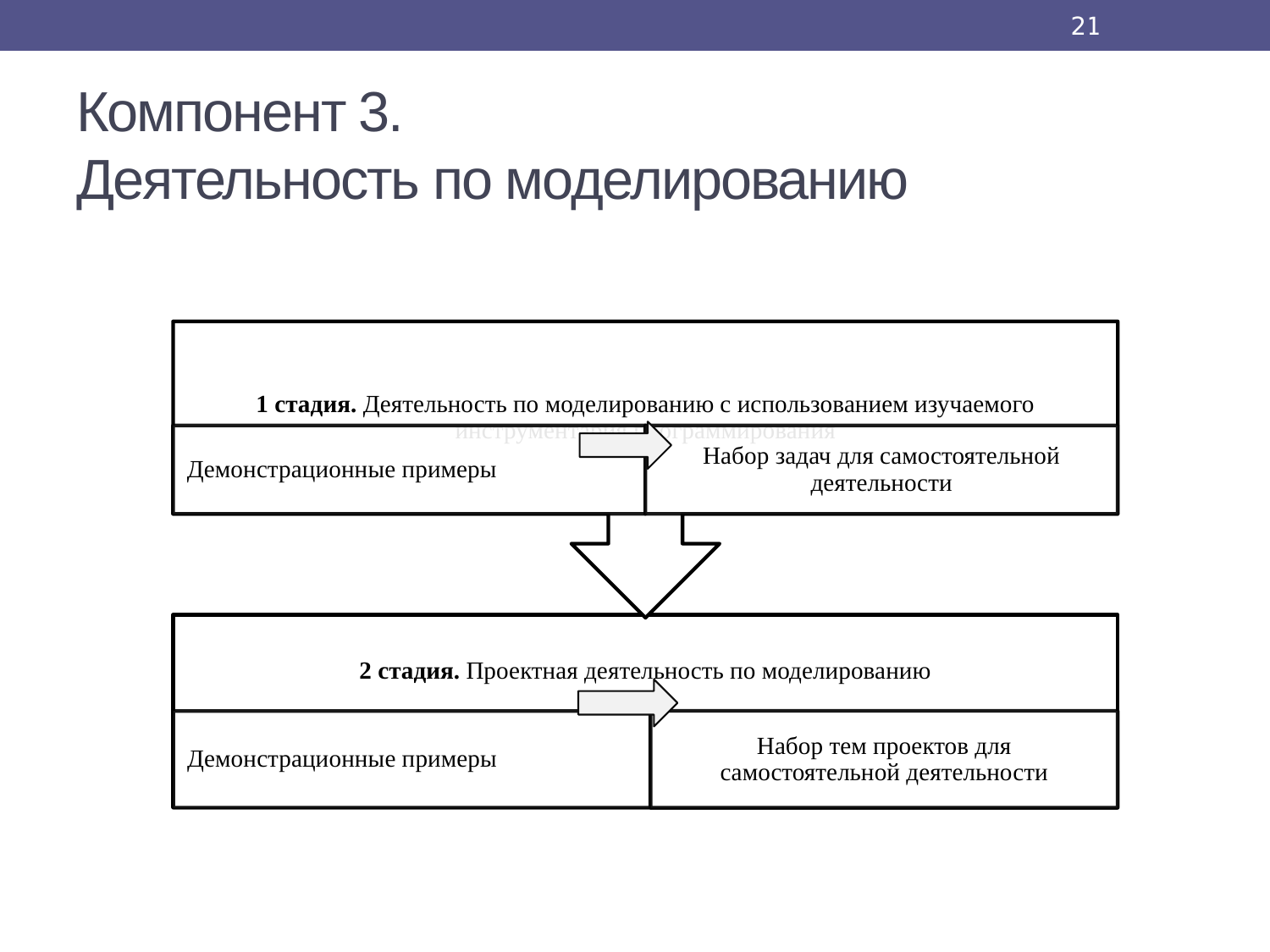

21
# Компонент 3. Деятельность по моделированию
2 стадия. Проектная деятельность по моделированию
Демонстрационные примеры
Набор тем проектов для самостоятельной деятельности
1 стадия. Деятельность по моделированию с использованием изучаемого инструментария программирования
Демонстрационные примеры
Набор задач для самостоятельной деятельности